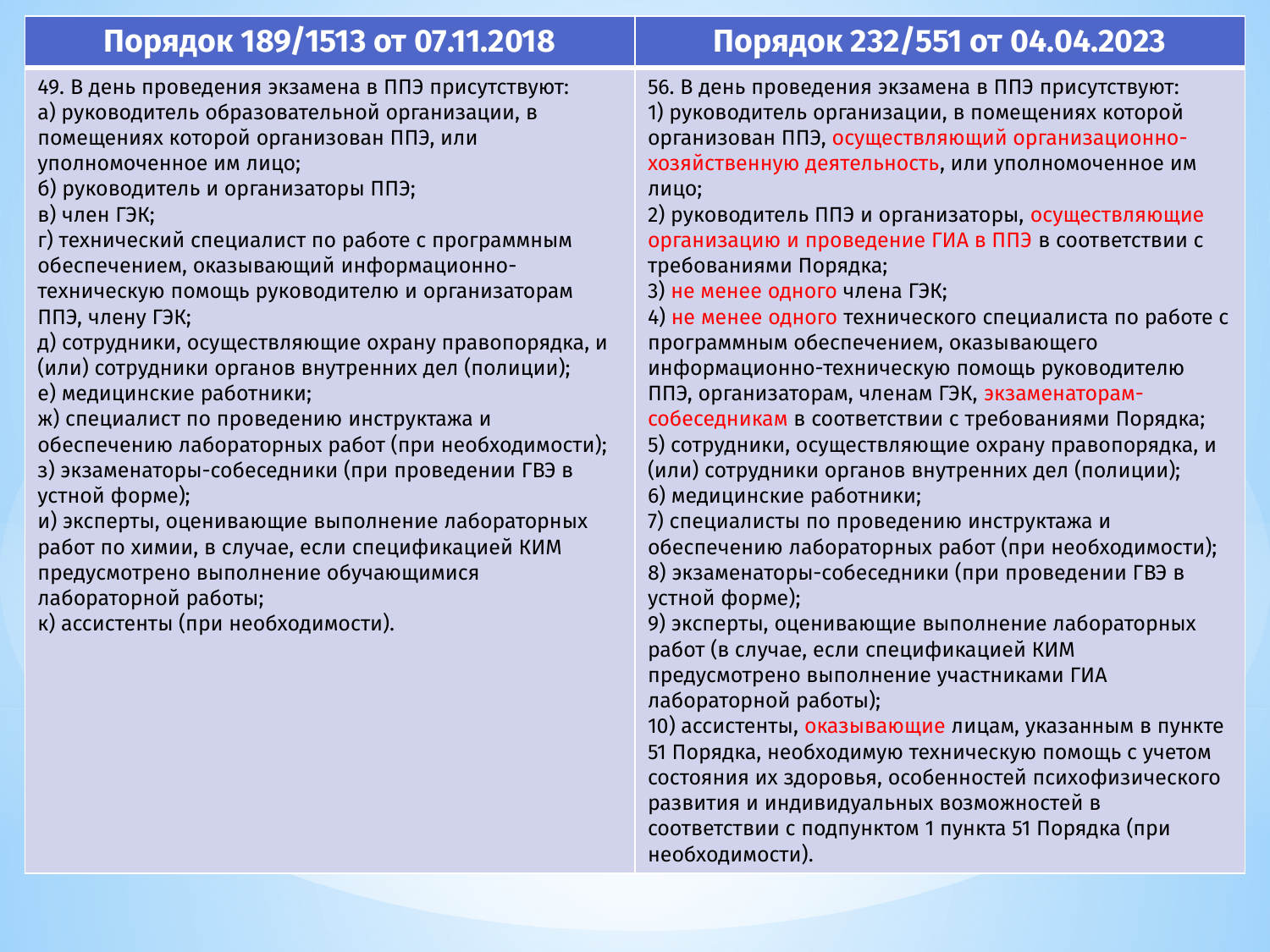

| Порядок 189/1513 от 07.11.2018 | Порядок 232/551 от 04.04.2023 |
| --- | --- |
| 49. В день проведения экзамена в ППЭ присутствуют: а) руководитель образовательной организации, в помещениях которой организован ППЭ, или уполномоченное им лицо; б) руководитель и организаторы ППЭ; в) член ГЭК; г) технический специалист по работе с программным обеспечением, оказывающий информационно-техническую помощь руководителю и организаторам ППЭ, члену ГЭК; д) сотрудники, осуществляющие охрану правопорядка, и (или) сотрудники органов внутренних дел (полиции); е) медицинские работники; ж) специалист по проведению инструктажа и обеспечению лабораторных работ (при необходимости); з) экзаменаторы-собеседники (при проведении ГВЭ в устной форме); и) эксперты, оценивающие выполнение лабораторных работ по химии, в случае, если спецификацией КИМ предусмотрено выполнение обучающимися лабораторной работы; к) ассистенты (при необходимости). | 56. В день проведения экзамена в ППЭ присутствуют: 1) руководитель организации, в помещениях которой организован ППЭ, осуществляющий организационно-хозяйственную деятельность, или уполномоченное им лицо; 2) руководитель ППЭ и организаторы, осуществляющие организацию и проведение ГИА в ППЭ в соответствии с требованиями Порядка; 3) не менее одного члена ГЭК; 4) не менее одного технического специалиста по работе с программным обеспечением, оказывающего информационно-техническую помощь руководителю ППЭ, организаторам, членам ГЭК, экзаменаторам-собеседникам в соответствии с требованиями Порядка; 5) сотрудники, осуществляющие охрану правопорядка, и (или) сотрудники органов внутренних дел (полиции); 6) медицинские работники; 7) специалисты по проведению инструктажа и обеспечению лабораторных работ (при необходимости); 8) экзаменаторы-собеседники (при проведении ГВЭ в устной форме); 9) эксперты, оценивающие выполнение лабораторных работ (в случае, если спецификацией КИМ предусмотрено выполнение участниками ГИА лабораторной работы); 10) ассистенты, оказывающие лицам, указанным в пункте 51 Порядка, необходимую техническую помощь с учетом состояния их здоровья, особенностей психофизического развития и индивидуальных возможностей в соответствии с подпунктом 1 пункта 51 Порядка (при необходимости). |